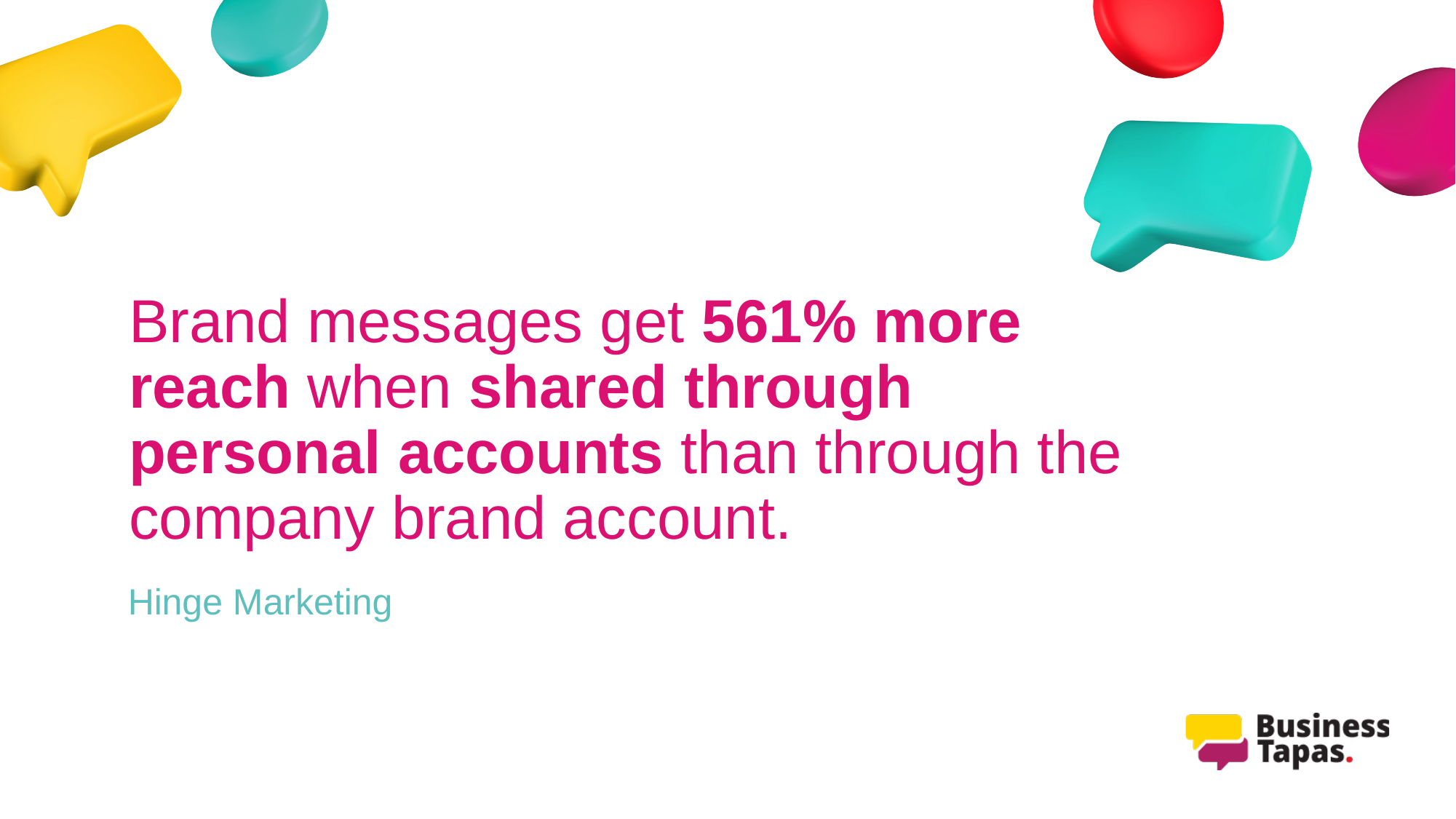

Brand messages get 561% more reach when shared through personal accounts than through the company brand account.
Hinge Marketing